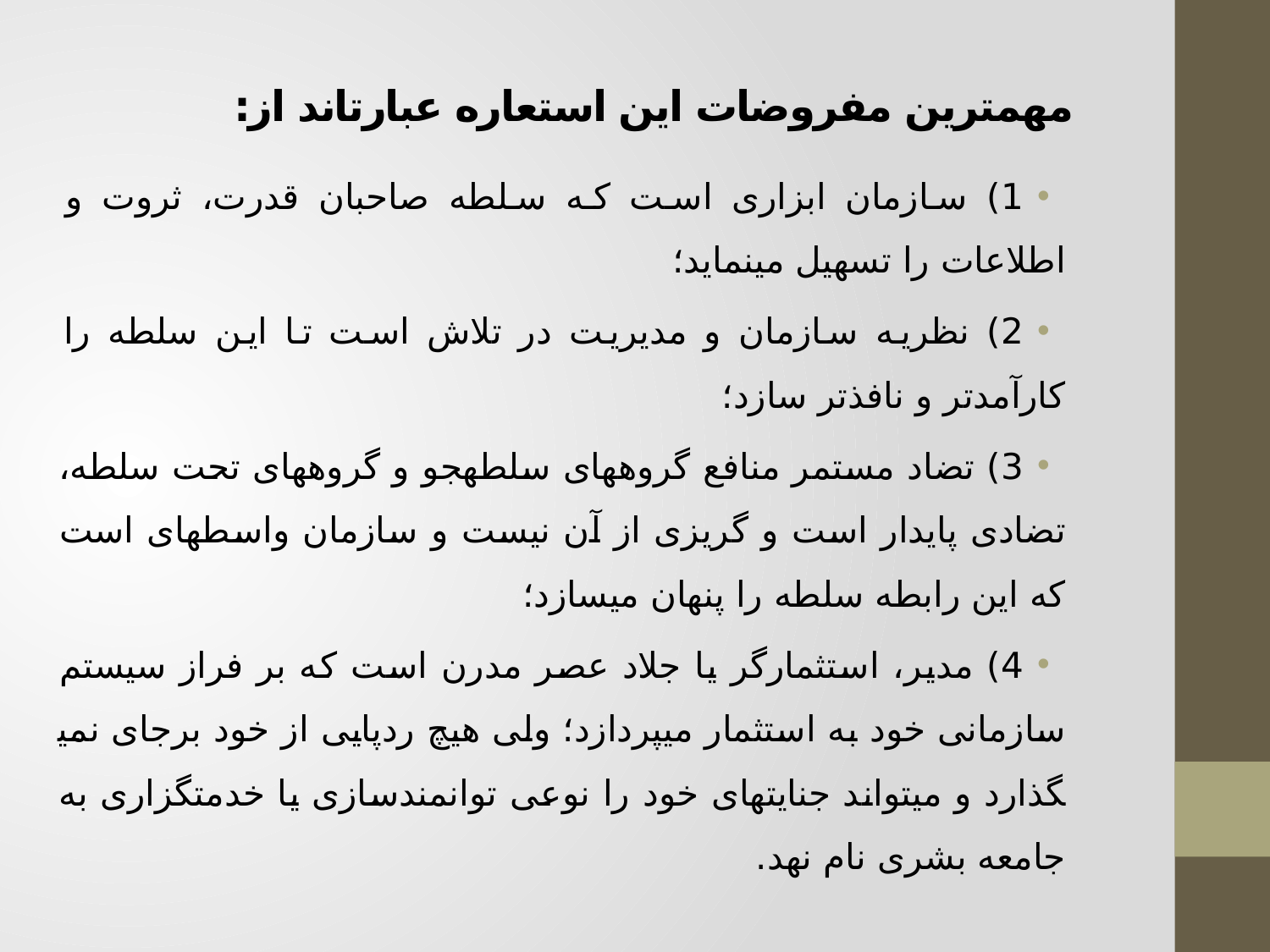

# مهم­ترین مفروضات این استعاره عبارت­اند از:
1) سازمان ابزاری است که سلطه صاحبان قدرت، ثروت و اطلاعات را تسهیل می­نماید؛
2) نظریه سازمان و مدیریت در تلاش است تا این سلطه را کارآمدتر و نافذتر سازد؛
3) تضاد مستمر منافع گروه­های سلطه­جو و گروه­های تحت سلطه، تضادی پایدار است و گریزی از آن نیست و سازمان واسطه­ای است که این رابطه سلطه را پنهان می­سازد؛
4) مدیر، استثمارگر یا جلاد عصر مدرن است که بر فراز سیستم سازمانی خود به استثمار می­پردازد؛ ولی هیچ ردپایی از خود برجای نمی­گذارد و می­تواند جنایت­های خود را نوعی توانمندسازی یا خدمتگزاری به جامعه بشری نام نهد.